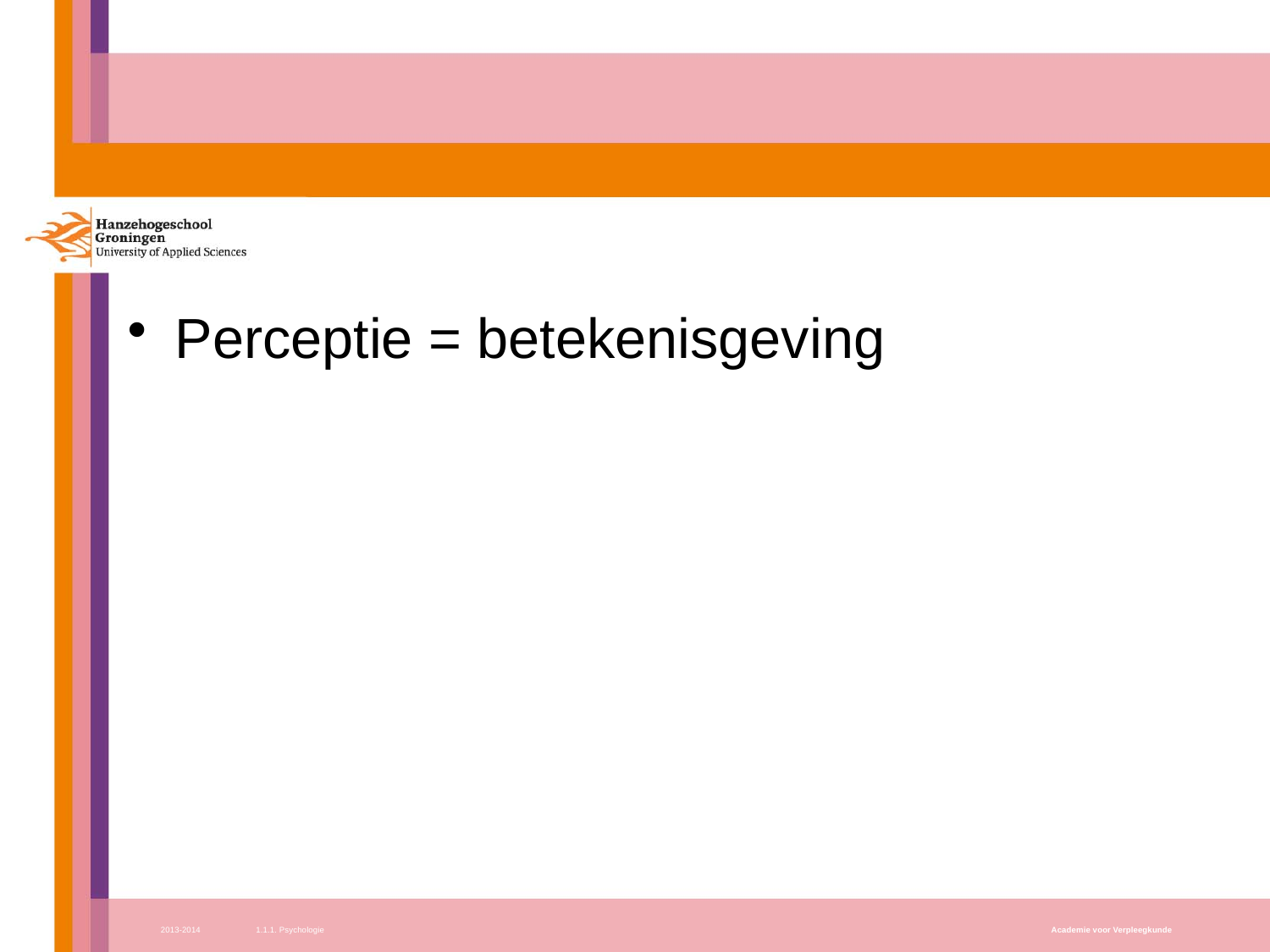

#
Perceptie = betekenisgeving
2013-2014
1.1.1. Psychologie
Academie voor Verpleegkunde